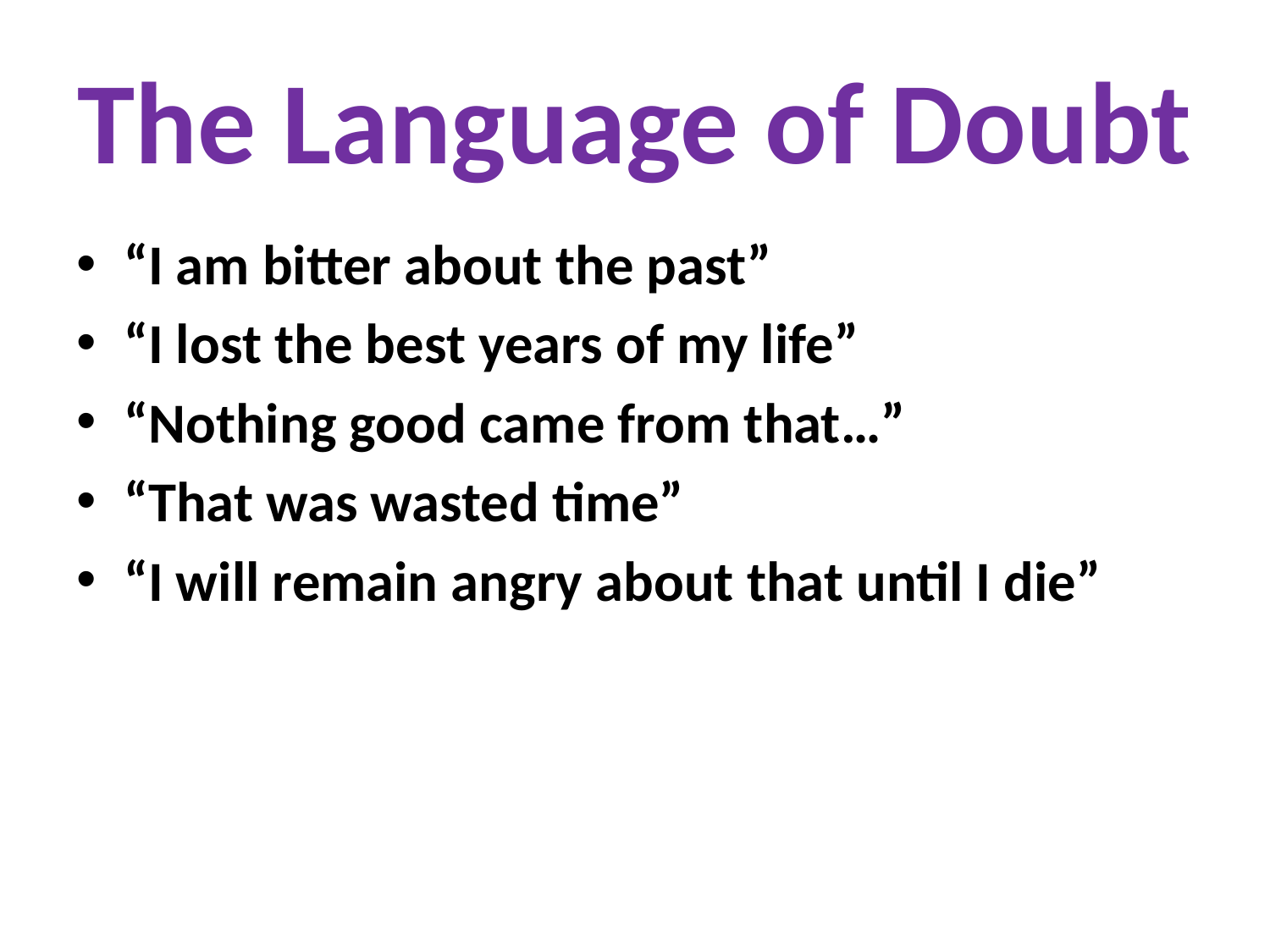

# The Language of Doubt
“I am bitter about the past”
“I lost the best years of my life”
“Nothing good came from that…”
“That was wasted time”
“I will remain angry about that until I die”